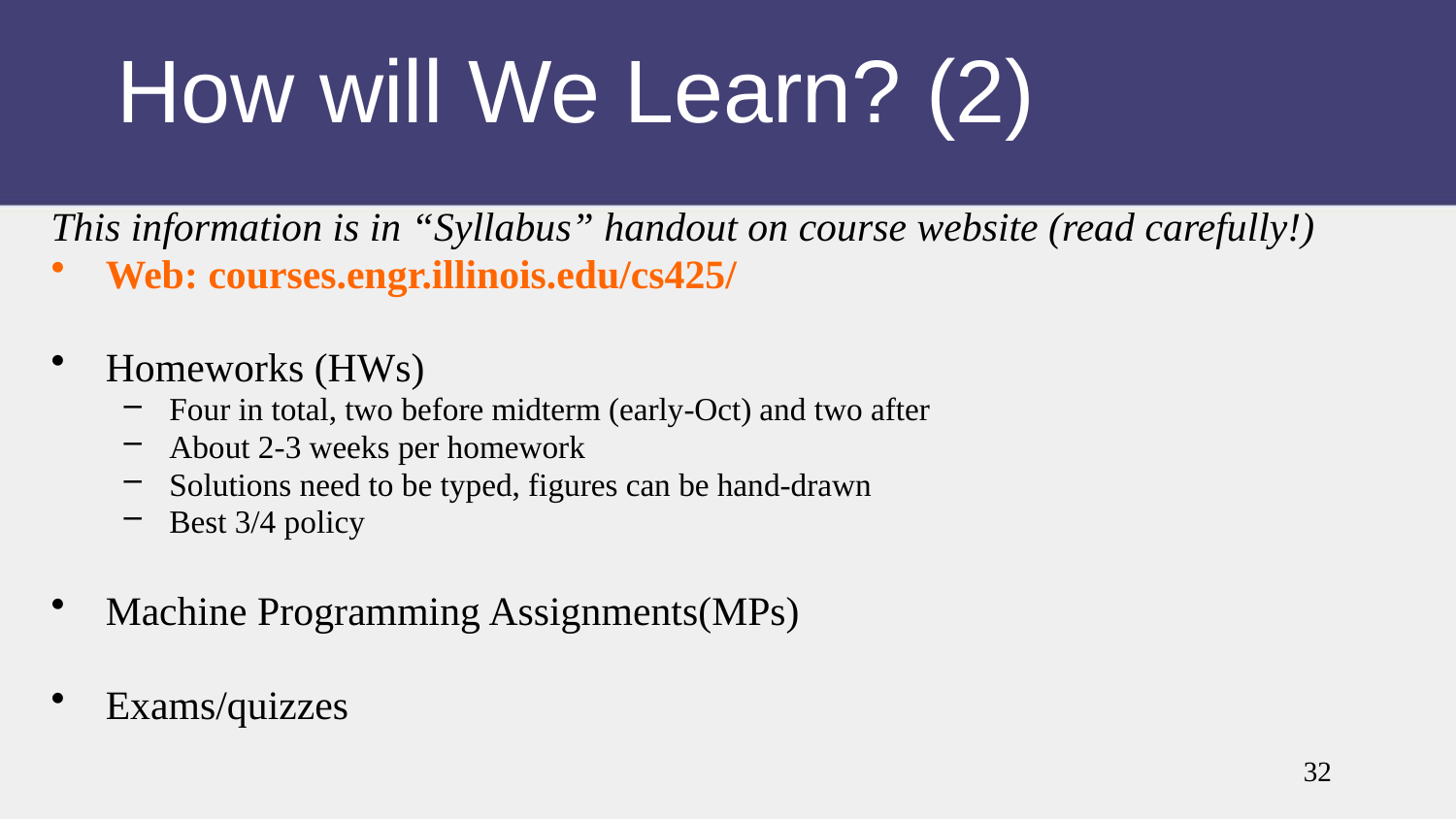

# How will We Learn? (2)
This information is in “Syllabus” handout on course website (read carefully!)
Web: courses.engr.illinois.edu/cs425/

Homeworks (HWs)
Four in total, two before midterm (early-Oct) and two after
About 2-3 weeks per homework
Solutions need to be typed, figures can be hand-drawn
Best 3/4 policy

Machine Programming Assignments(MPs)

Exams/quizzes
32